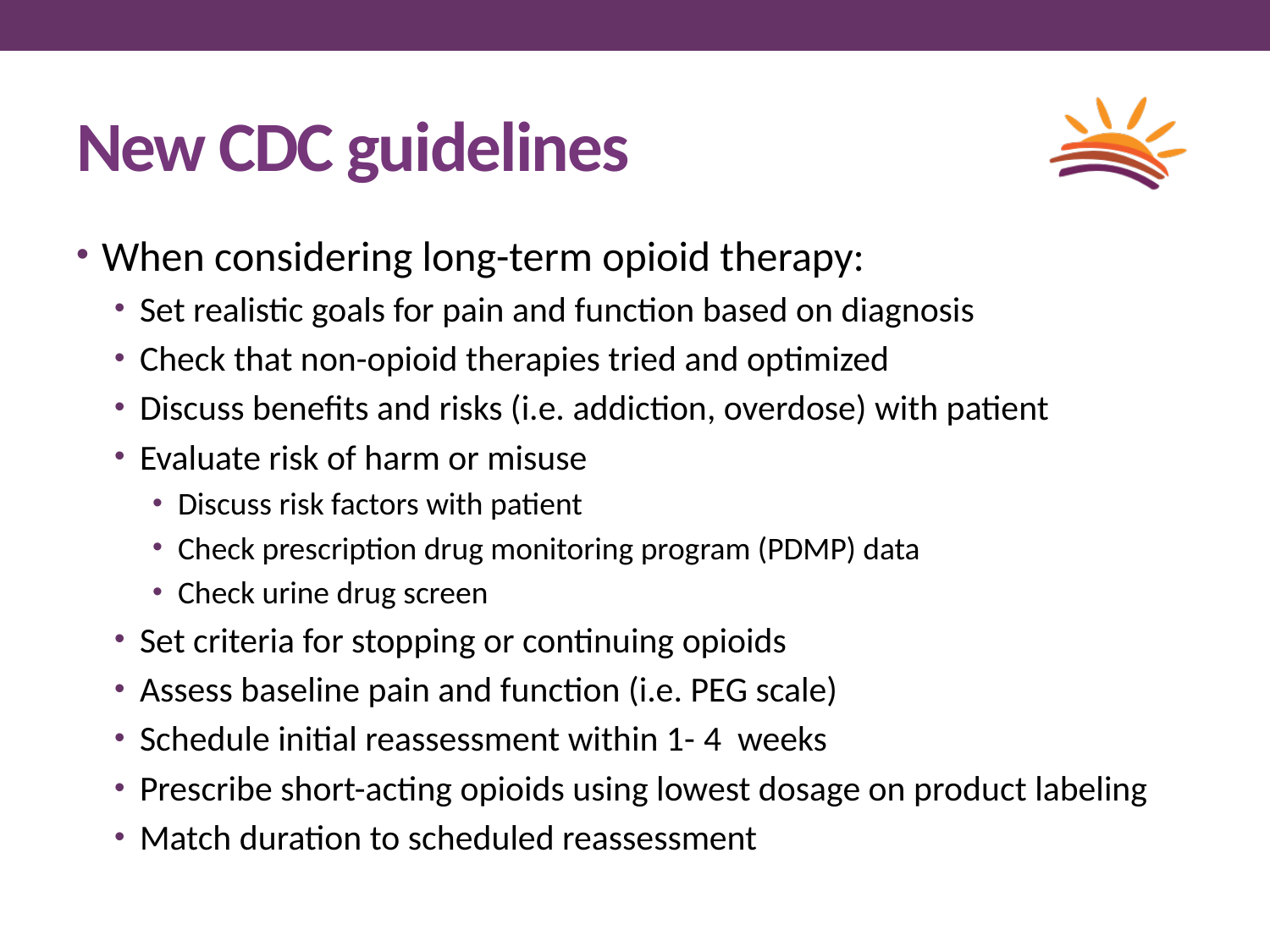

# New CDC guidelines
When considering long-term opioid therapy:
Set realistic goals for pain and function based on diagnosis
Check that non-opioid therapies tried and optimized
Discuss benefits and risks (i.e. addiction, overdose) with patient
Evaluate risk of harm or misuse
Discuss risk factors with patient
Check prescription drug monitoring program (PDMP) data
Check urine drug screen
Set criteria for stopping or continuing opioids
Assess baseline pain and function (i.e. PEG scale)
Schedule initial reassessment within 1- 4  weeks
Prescribe short-acting opioids using lowest dosage on product labeling
Match duration to scheduled reassessment